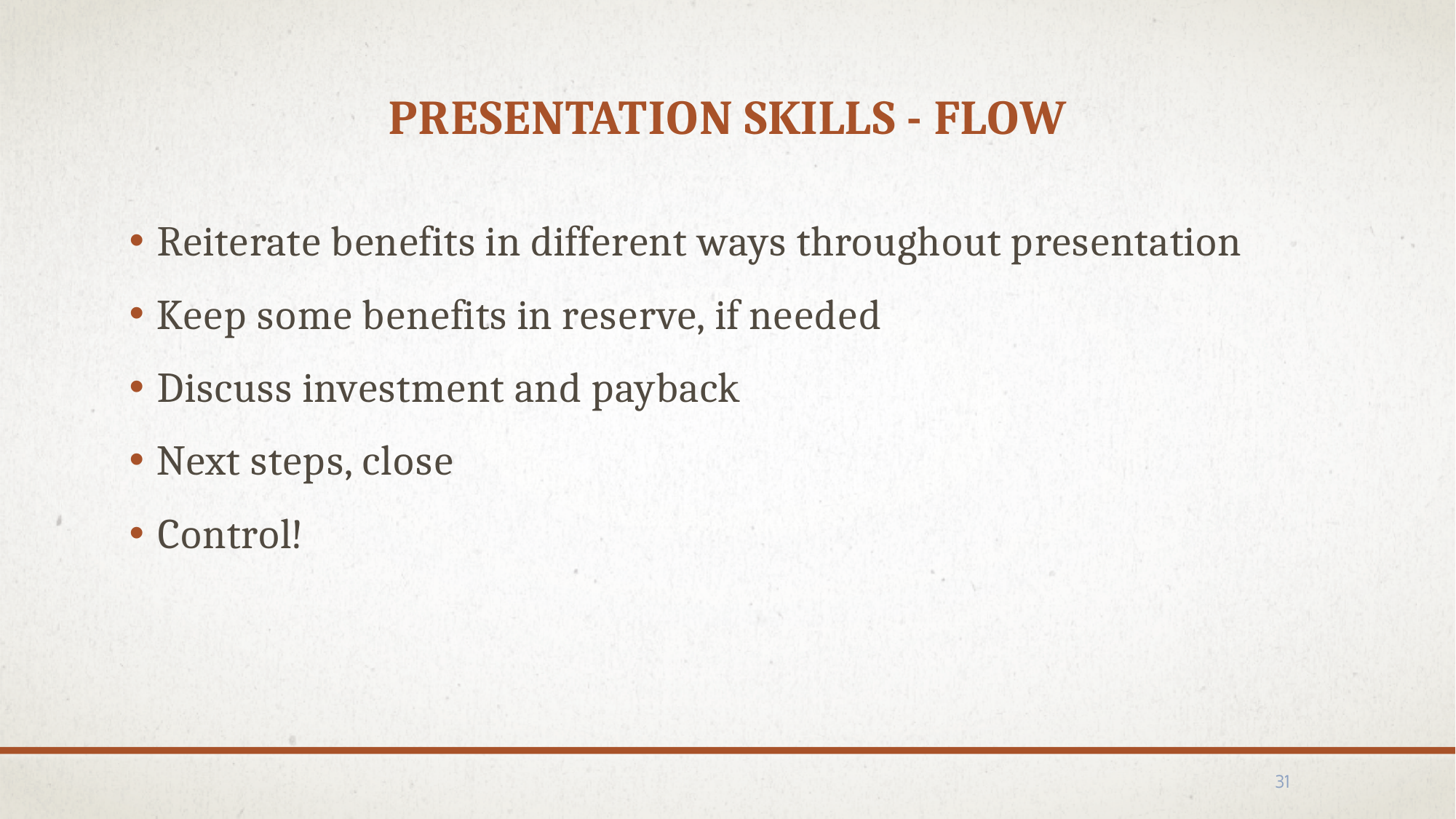

# Presentation Skills - Flow

Reiterate benefits in different ways throughout presentation
Keep some benefits in reserve, if needed
Discuss investment and payback
Next steps, close
Control!
31